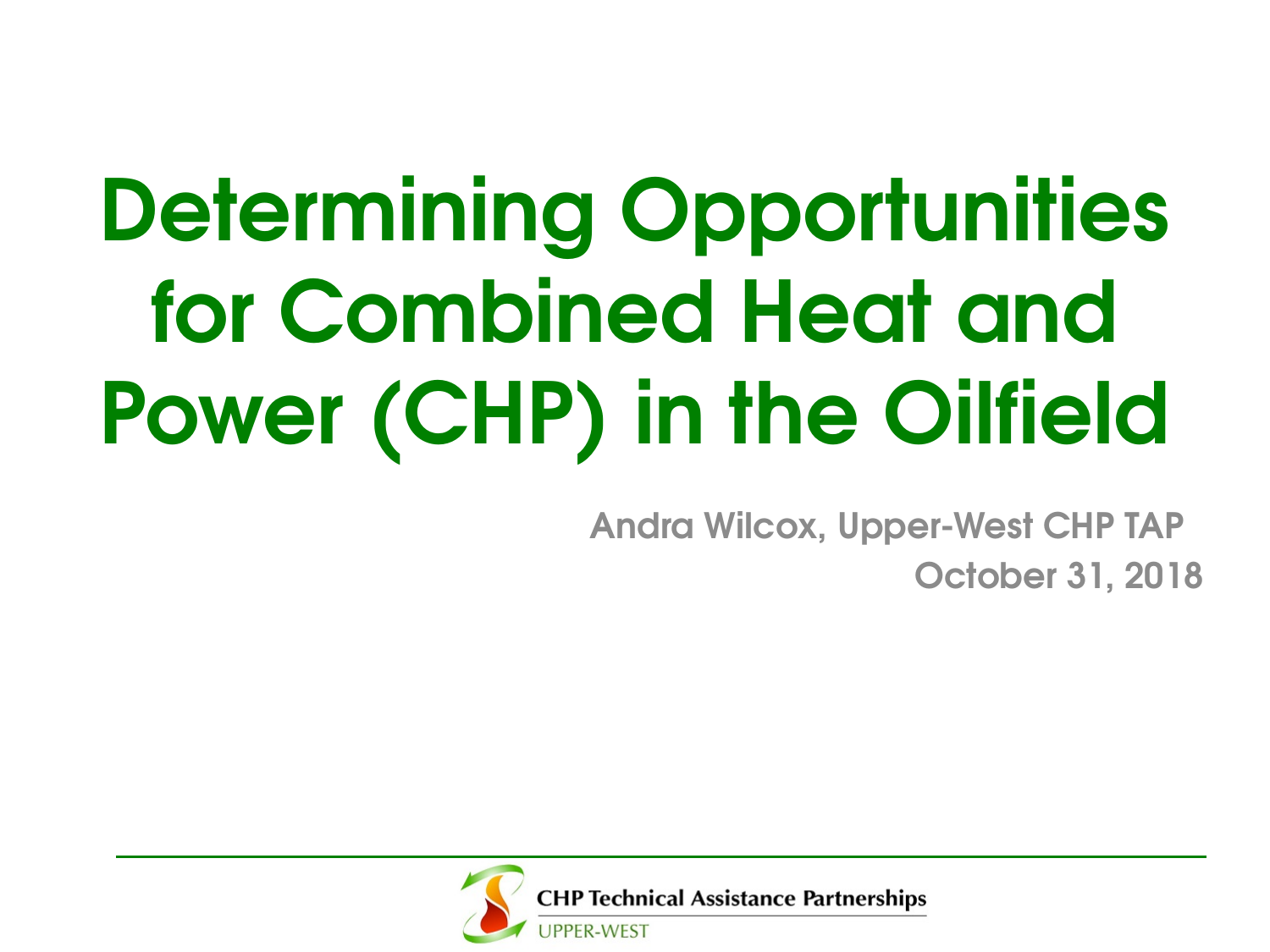

# Determining Opportunities for Combined Heat and Power (CHP) in the Oilfield
Andra Wilcox, Upper-West CHP TAP
October 31, 2018